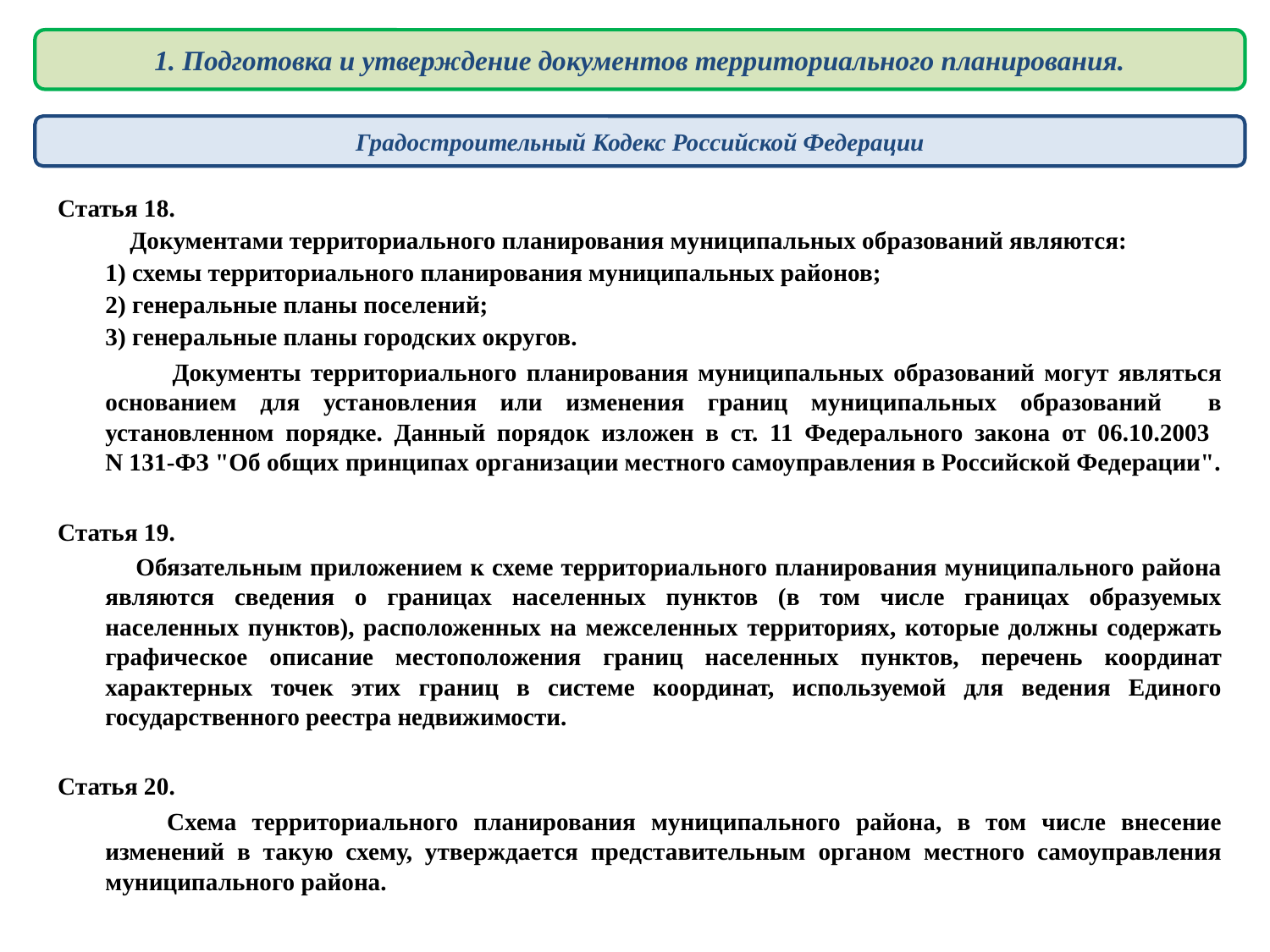

1. Подготовка и утверждение документов территориального планирования.
Градостроительный Кодекс Российской Федерации
Статья 18.
	    Документами территориального планирования муниципальных образований являются:
	1) схемы территориального планирования муниципальных районов;
	2) генеральные планы поселений;
	3) генеральные планы городских округов.
            Документы территориального планирования муниципальных образований могут являться основанием для установления или изменения границ муниципальных образований  в установленном порядке. Данный порядок изложен в ст. 11 Федерального закона от 06.10.2003
N 131-ФЗ "Об общих принципах организации местного самоуправления в Российской Федерации".

Статья 19.
	    Обязательным приложением к схеме территориального планирования муниципального района являются сведения о границах населенных пунктов (в том числе границах образуемых населенных пунктов), расположенных на межселенных территориях, которые должны содержать графическое описание местоположения границ населенных пунктов, перечень координат характерных точек этих границ в системе координат, используемой для ведения Единого государственного реестра недвижимости.

Статья 20.
	    Схема территориального планирования муниципального района, в том числе внесение изменений в такую схему, утверждается представительным органом местного самоуправления муниципального района.